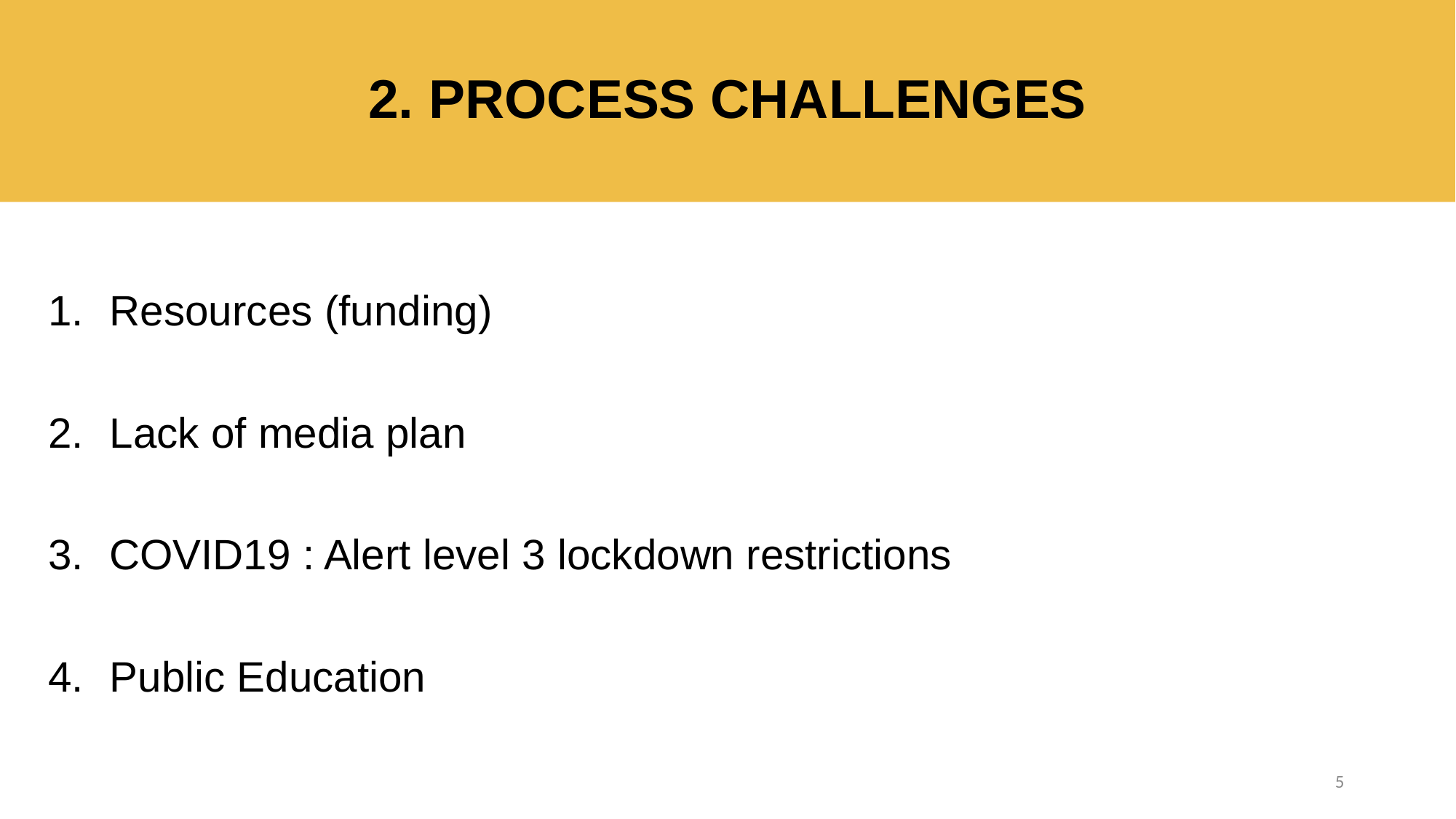

# 2. PROCESS CHALLENGES

Resources (funding)

Lack of media plan

COVID19 : Alert level 3 lockdown restrictions

Public Education

5